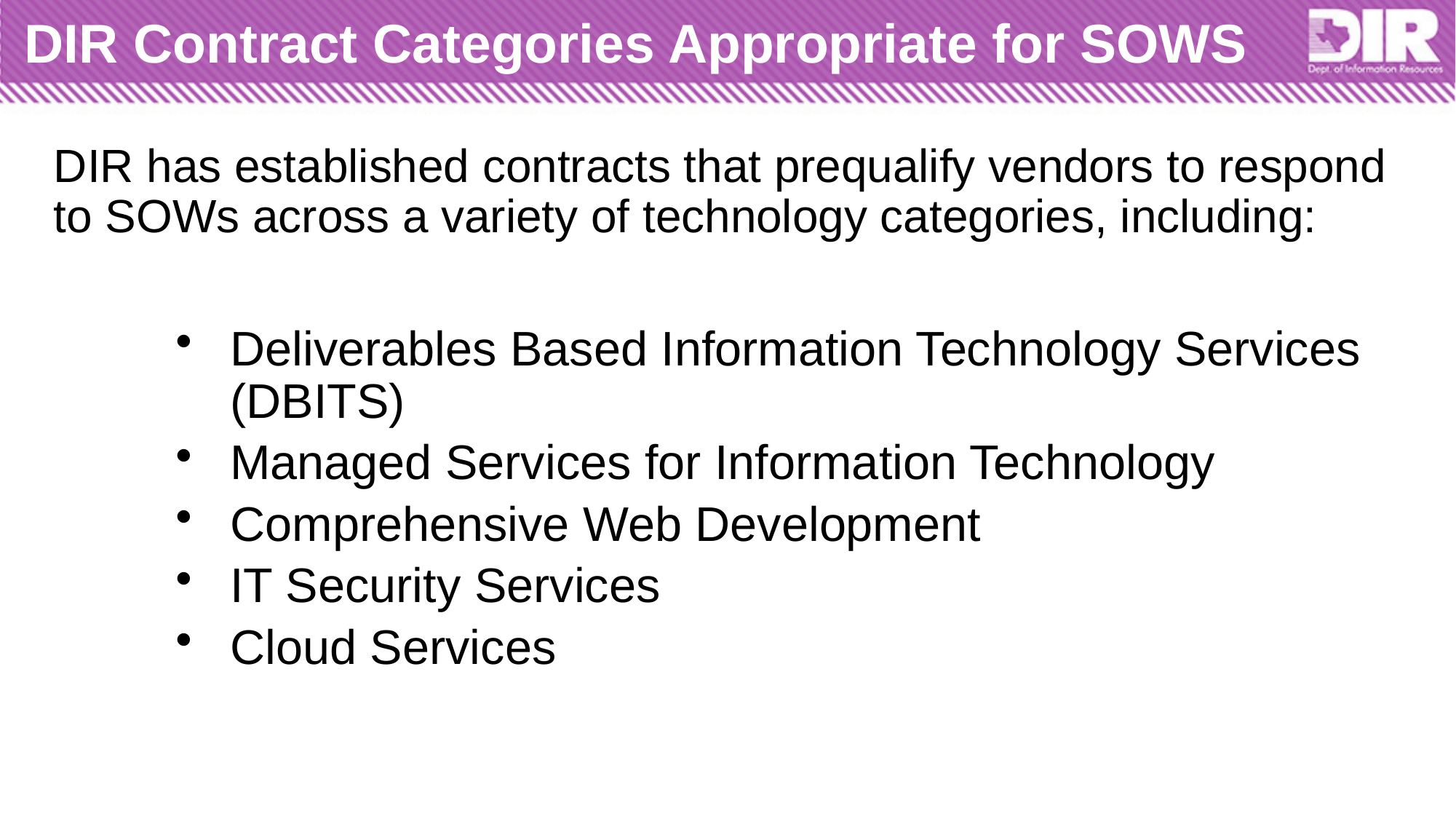

# DIR Contract Categories Appropriate for SOWS
DIR has established contracts that prequalify vendors to respond to SOWs across a variety of technology categories, including:

Deliverables Based Information Technology Services (DBITS)
Managed Services for Information Technology
Comprehensive Web Development
IT Security Services
Cloud Services